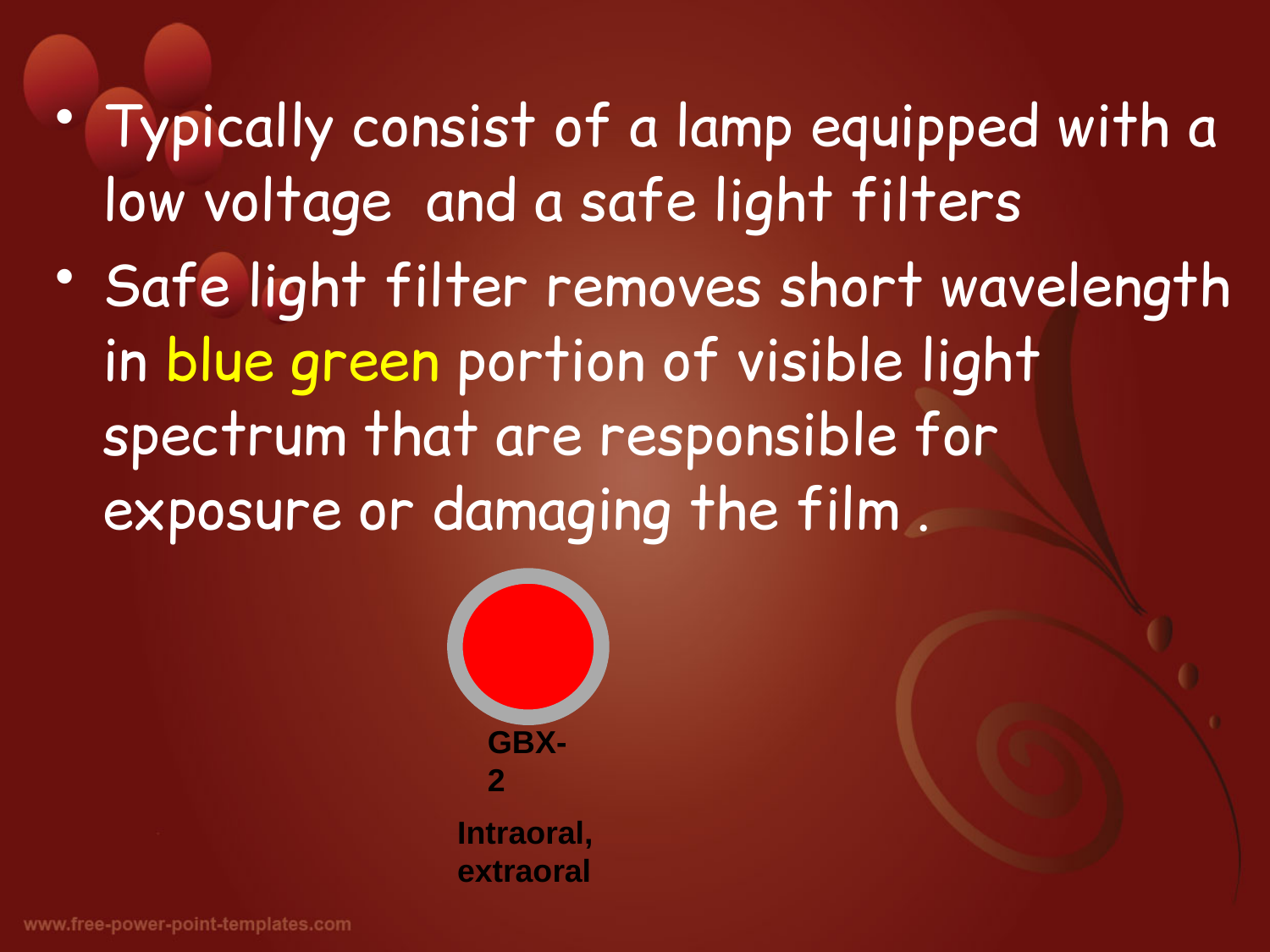

Typically consist of a lamp equipped with a low voltage  and a safe light filters
Safe light filter removes short wavelength in blue green portion of visible light spectrum that are responsible for exposure or damaging the film .

GBX-2
Intraoral,
extraoral